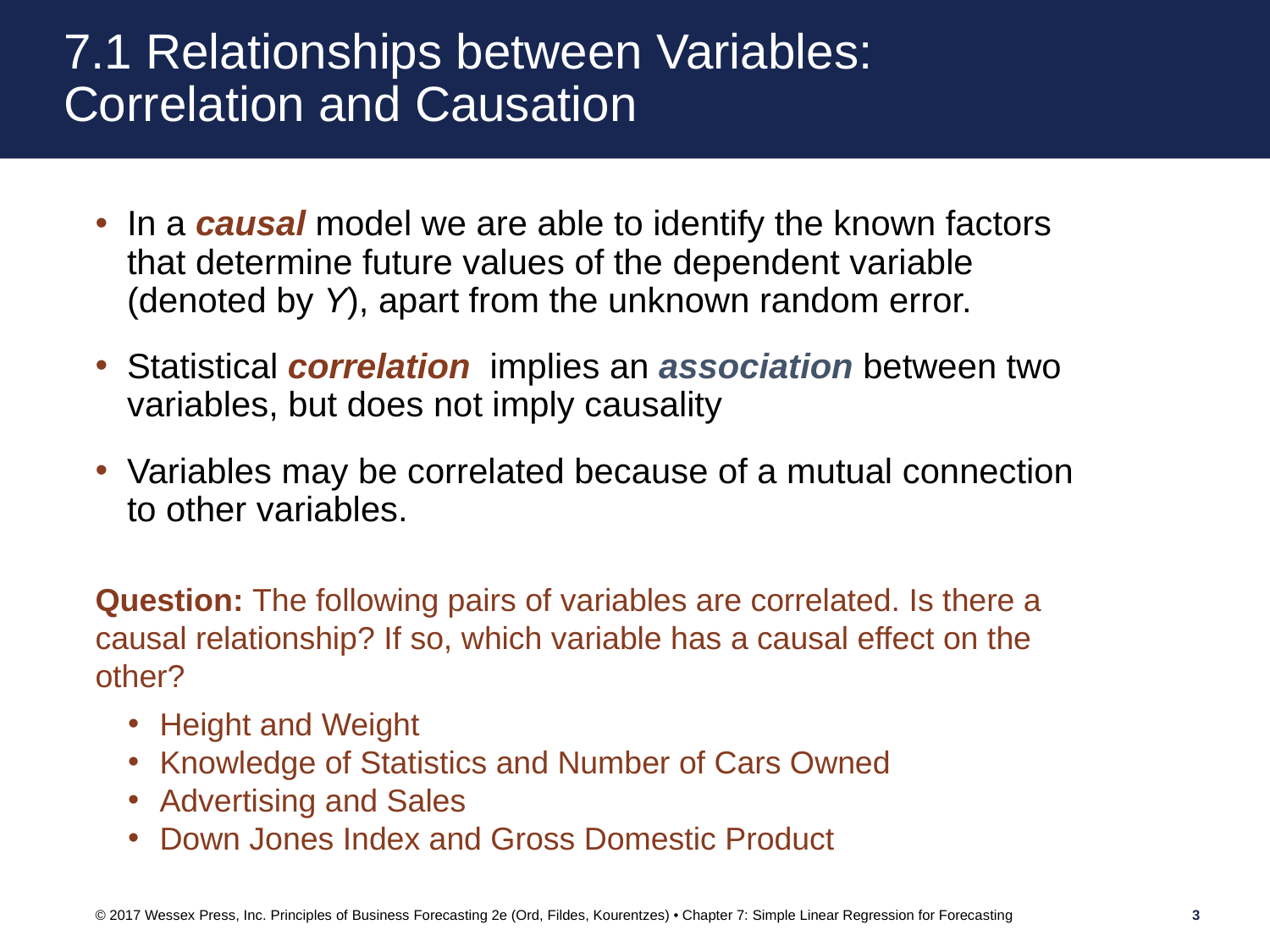

# 7.1 Relationships between Variables: Correlation and Causation
In a causal model we are able to identify the known factors that determine future values of the dependent variable (denoted by Y), apart from the unknown random error.
Statistical correlation  implies an association between two variables, but does not imply causality
Variables may be correlated because of a mutual connection to other variables.
Question: The following pairs of variables are correlated. Is there a causal relationship? If so, which variable has a causal effect on the other?
Height and Weight
Knowledge of Statistics and Number of Cars Owned
Advertising and Sales
Down Jones Index and Gross Domestic Product
© 2017 Wessex Press, Inc. Principles of Business Forecasting 2e (Ord, Fildes, Kourentzes) • Chapter 7: Simple Linear Regression for Forecasting
3